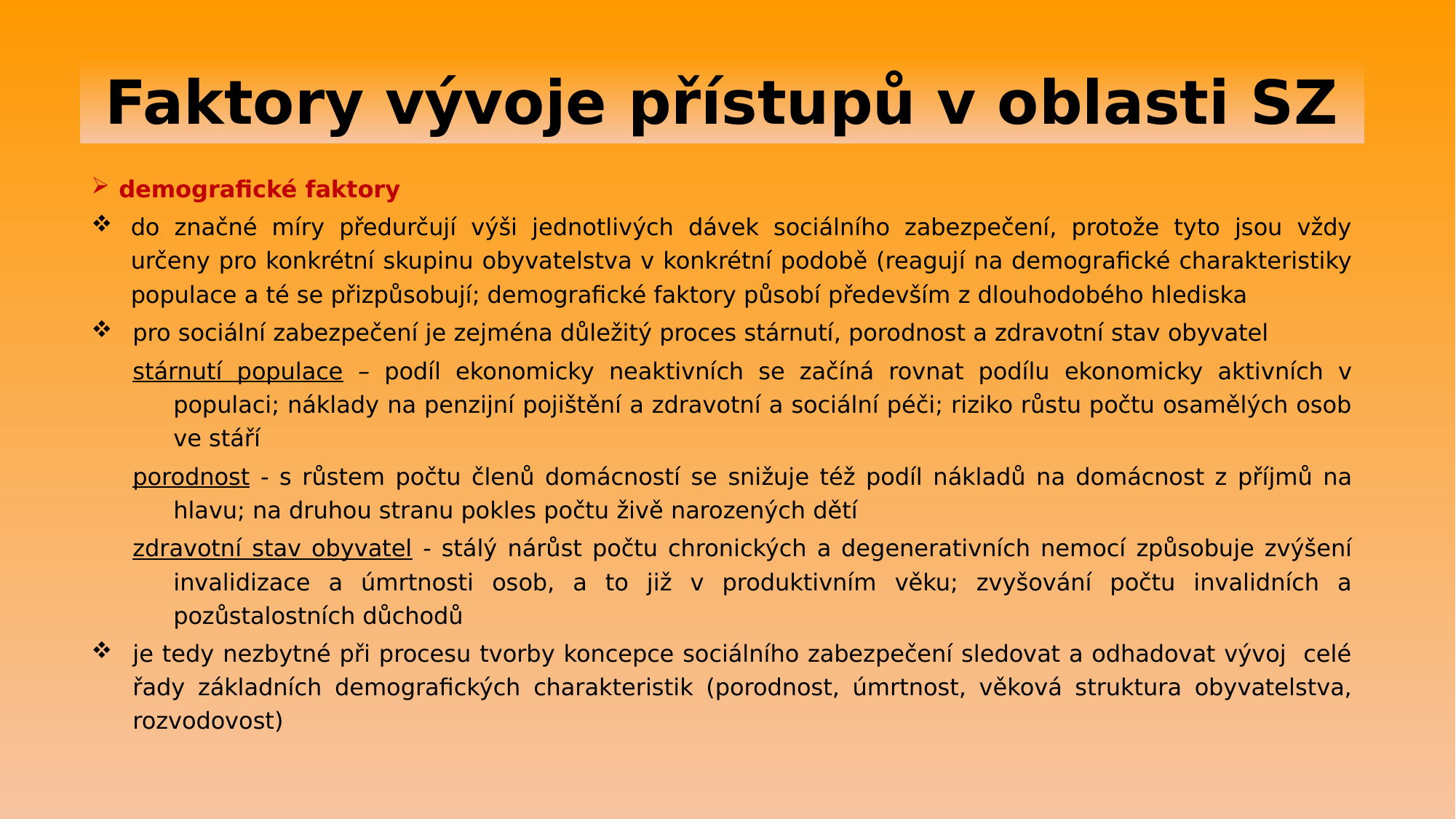

# Faktory vývoje přístupů v oblasti SZ
demografické faktory
do značné míry předurčují výši jednotlivých dávek sociálního zabezpečení, protože tyto jsou vždy určeny pro konkrétní skupinu obyvatelstva v konkrétní podobě (reagují na demografické charakteristiky populace a té se přizpůsobují; demografické faktory působí především z dlouhodobého hlediska
pro sociální zabezpečení je zejména důležitý proces stárnutí, porodnost a zdravotní stav obyvatel
stárnutí populace – podíl ekonomicky neaktivních se začíná rovnat podílu ekonomicky aktivních v populaci; náklady na penzijní pojištění a zdravotní a sociální péči; riziko růstu počtu osamělých osob ve stáří
porodnost - s růstem počtu členů domácností se snižuje též podíl nákladů na domácnost z příjmů na hlavu; na druhou stranu pokles počtu živě narozených dětí
zdravotní stav obyvatel - stálý nárůst počtu chronických a degenerativních nemocí způsobuje zvýšení invalidizace a úmrtnosti osob, a to již v produktivním věku; zvyšování počtu invalidních a pozůstalostních důchodů
je tedy nezbytné při procesu tvorby koncepce sociálního zabezpečení sledovat a odhadovat vývoj  celé řady základních demografických charakteristik (porodnost, úmrtnost, věková struktura obyvatelstva, rozvodovost)